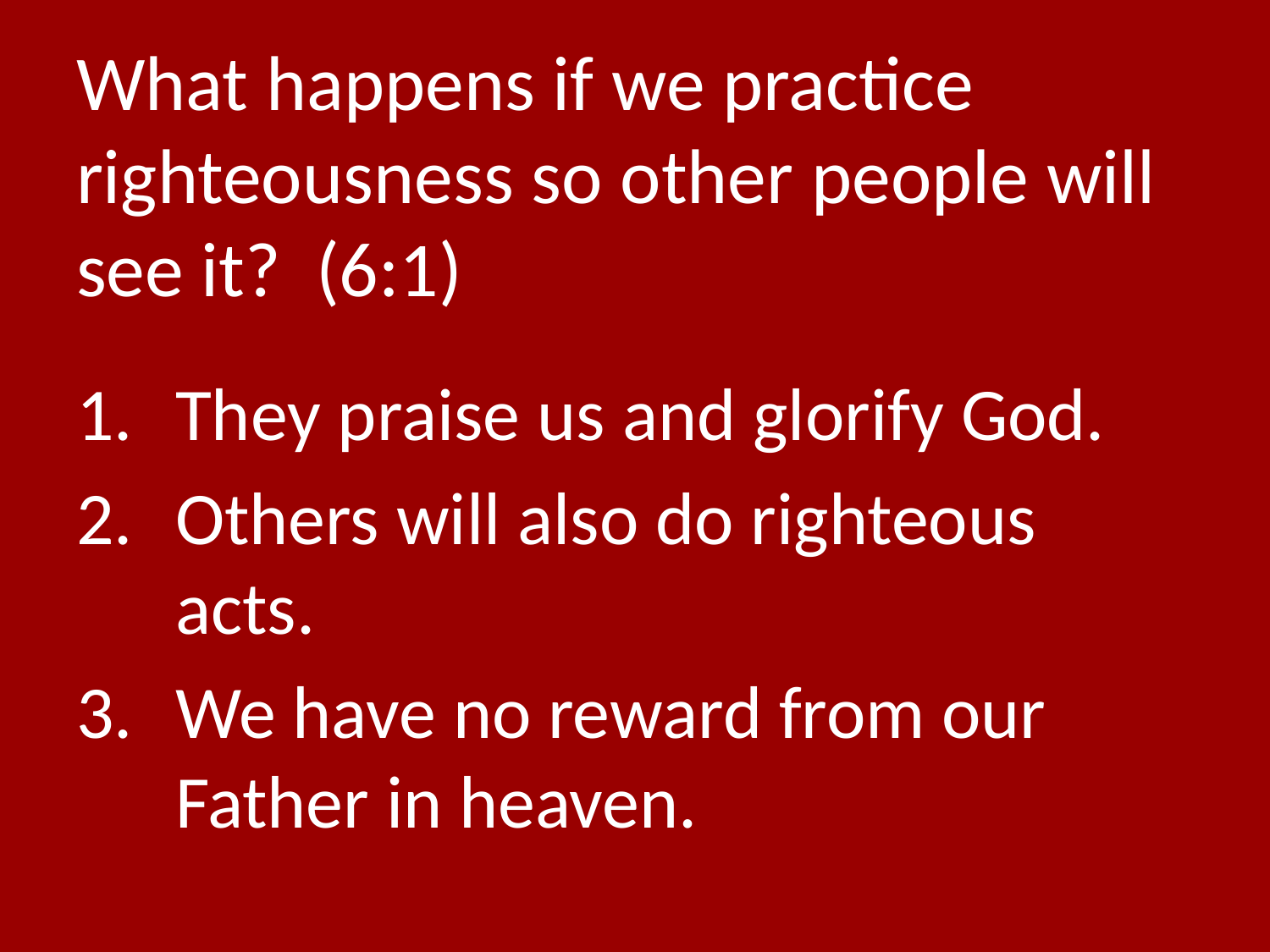

# What happens if we practice righteousness so other people will see it?  (6:1)
They praise us and glorify God.
Others will also do righteous acts.
We have no reward from our Father in heaven.